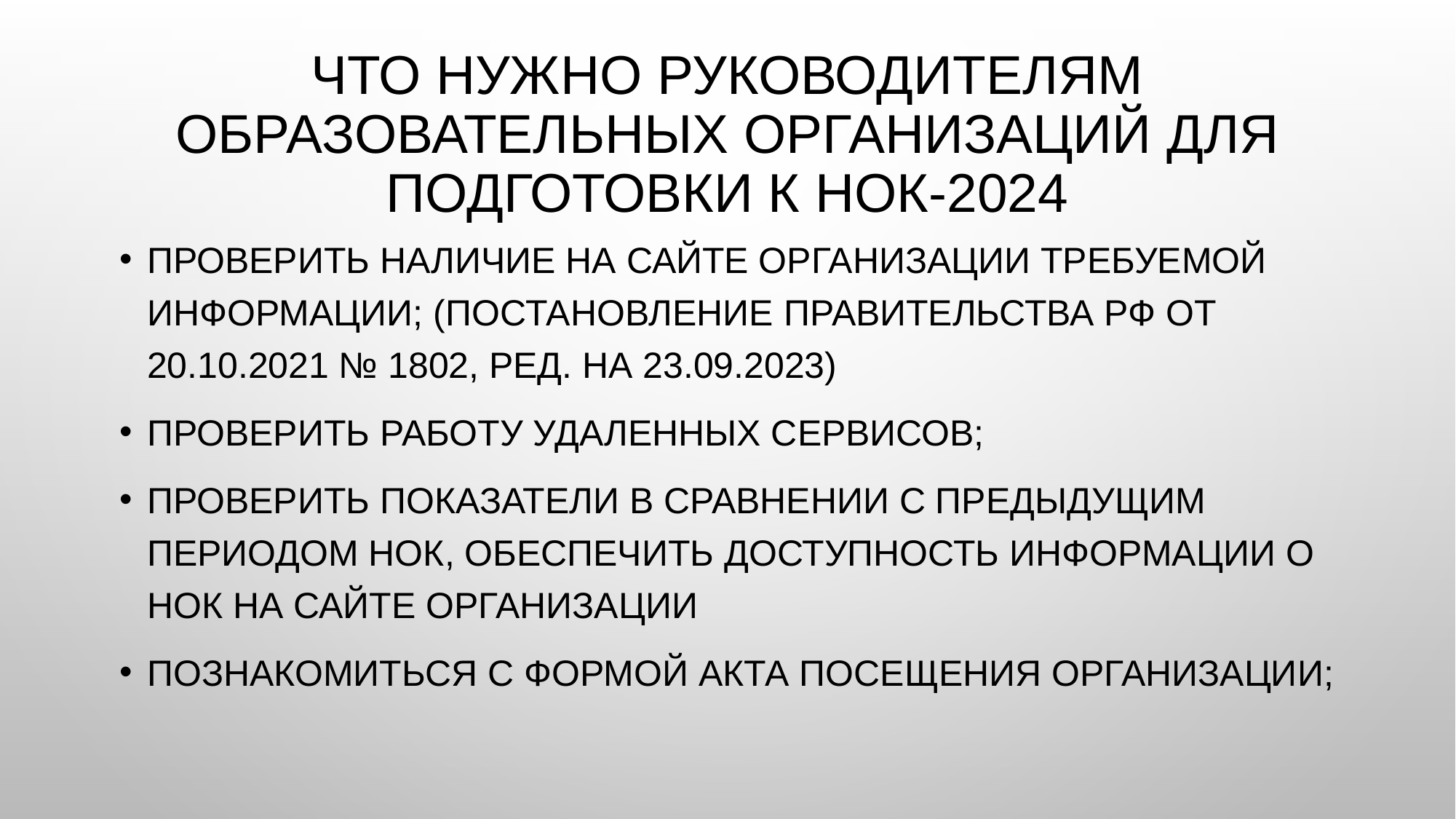

# Что нужно руководителям образовательных организаций для подготовки к НОК-2024
Проверить наличие на сайте организации требуемой информации; (Постановление правительства РФ от 20.10.2021 № 1802, ред. на 23.09.2023)
Проверить работу удаленных сервисов;
Проверить показатели в сравнении с предыдущим периодом НОК, Обеспечить доступность информации о НОК на сайте организации
Познакомиться с формой акта посещения организации;